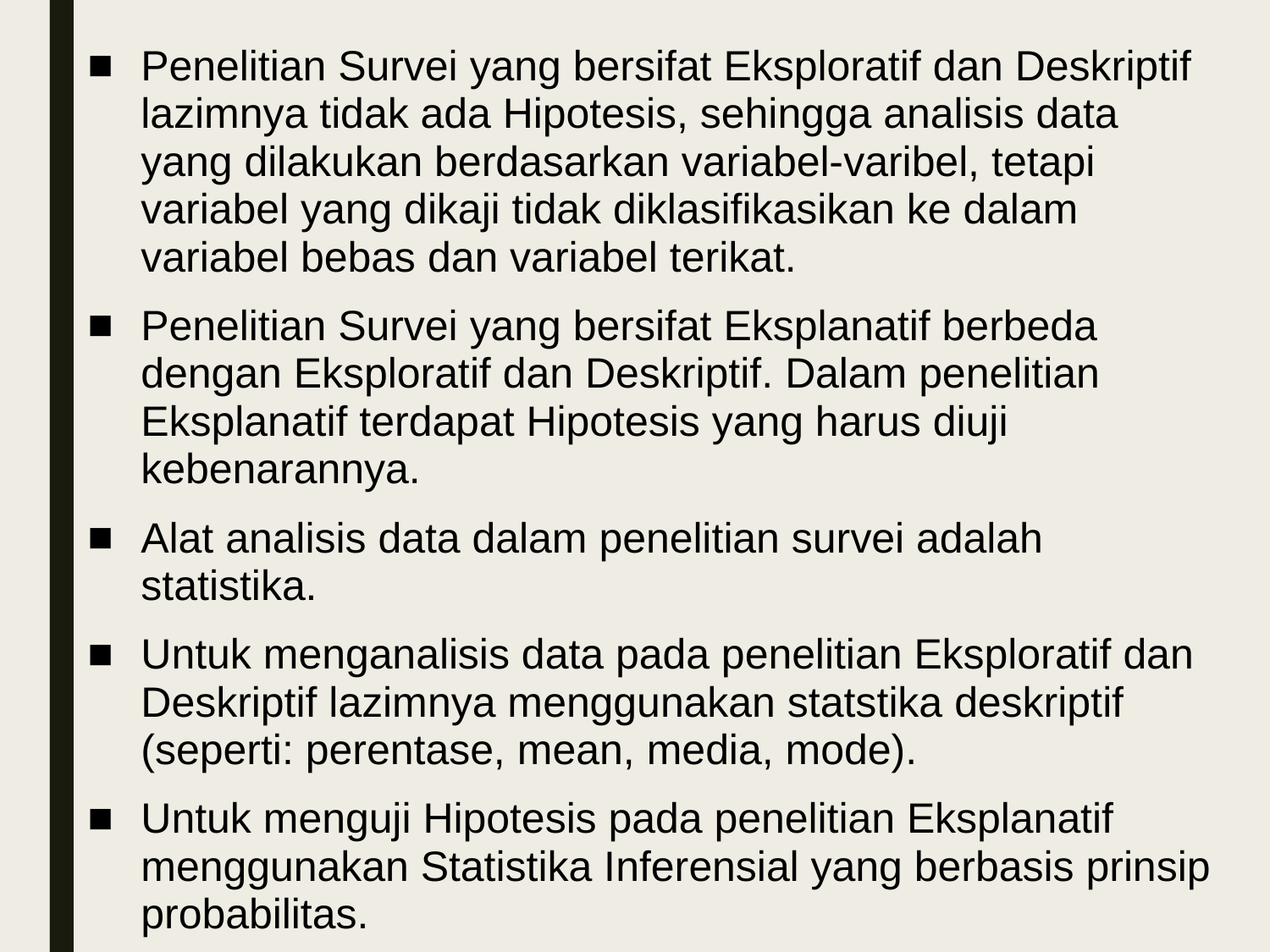

Penelitian Survei yang bersifat Eksploratif dan Deskriptif lazimnya tidak ada Hipotesis, sehingga analisis data yang dilakukan berdasarkan variabel-varibel, tetapi variabel yang dikaji tidak diklasifikasikan ke dalam variabel bebas dan variabel terikat.
Penelitian Survei yang bersifat Eksplanatif berbeda dengan Eksploratif dan Deskriptif. Dalam penelitian Eksplanatif terdapat Hipotesis yang harus diuji kebenarannya.
Alat analisis data dalam penelitian survei adalah statistika.
Untuk menganalisis data pada penelitian Eksploratif dan Deskriptif lazimnya menggunakan statstika deskriptif (seperti: perentase, mean, media, mode).
Untuk menguji Hipotesis pada penelitian Eksplanatif menggunakan Statistika Inferensial yang berbasis prinsip probabilitas.